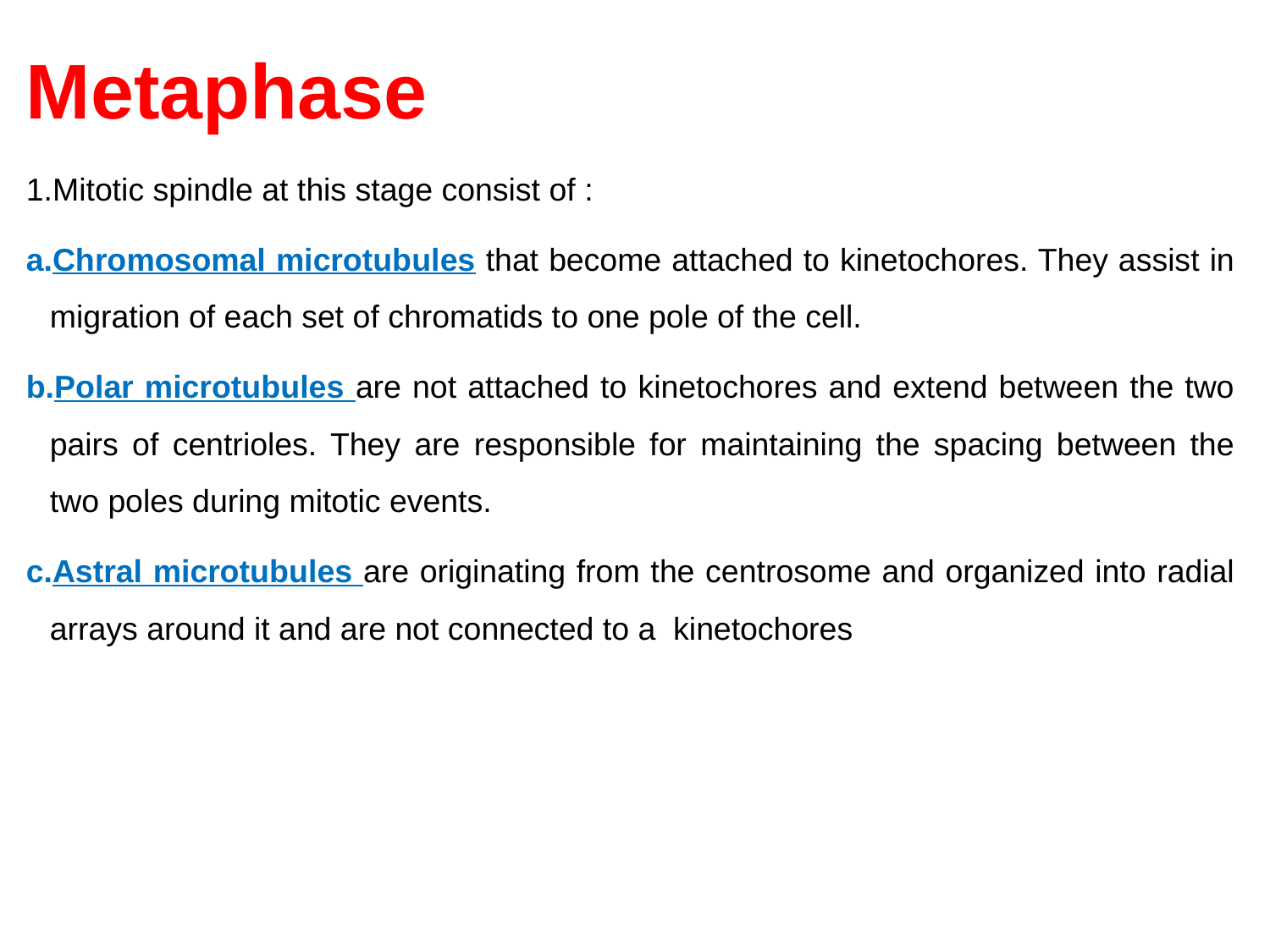

Metaphase
Mitotic spindle at this stage consist of :
Chromosomal microtubules that become attached to kinetochores. They assist in migration of each set of chromatids to one pole of the cell.
Polar microtubules are not attached to kinetochores and extend between the two pairs of centrioles. They are responsible for maintaining the spacing between the two poles during mitotic events.
Astral microtubules are originating from the centrosome and organized into radial arrays around it and are not connected to a  kinetochores